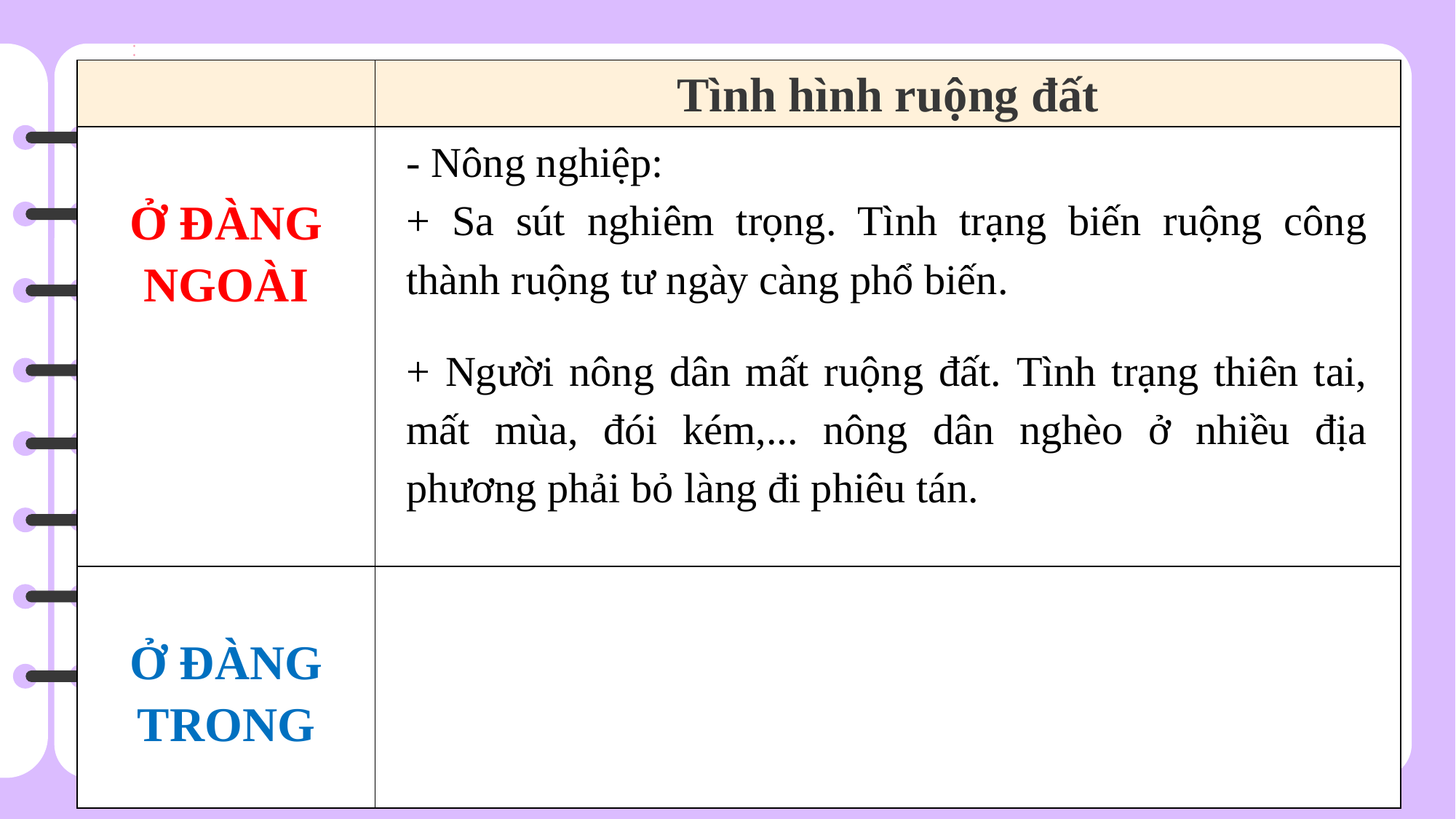

|  | Tình hình ruộng đất |
| --- | --- |
| Ở ĐÀNG NGOÀI |  |
| Ở ĐÀNG TRONG |  |
- Nông nghiệp:
+ Sa sút nghiêm trọng. Tình trạng biến ruộng công thành ruộng tư ngày càng phổ biến.
+ Người nông dân mất ruộng đất. Tình trạng thiên tai, mất mùa, đói kém,... nông dân nghèo ở nhiều địa phương phải bỏ làng đi phiêu tán.